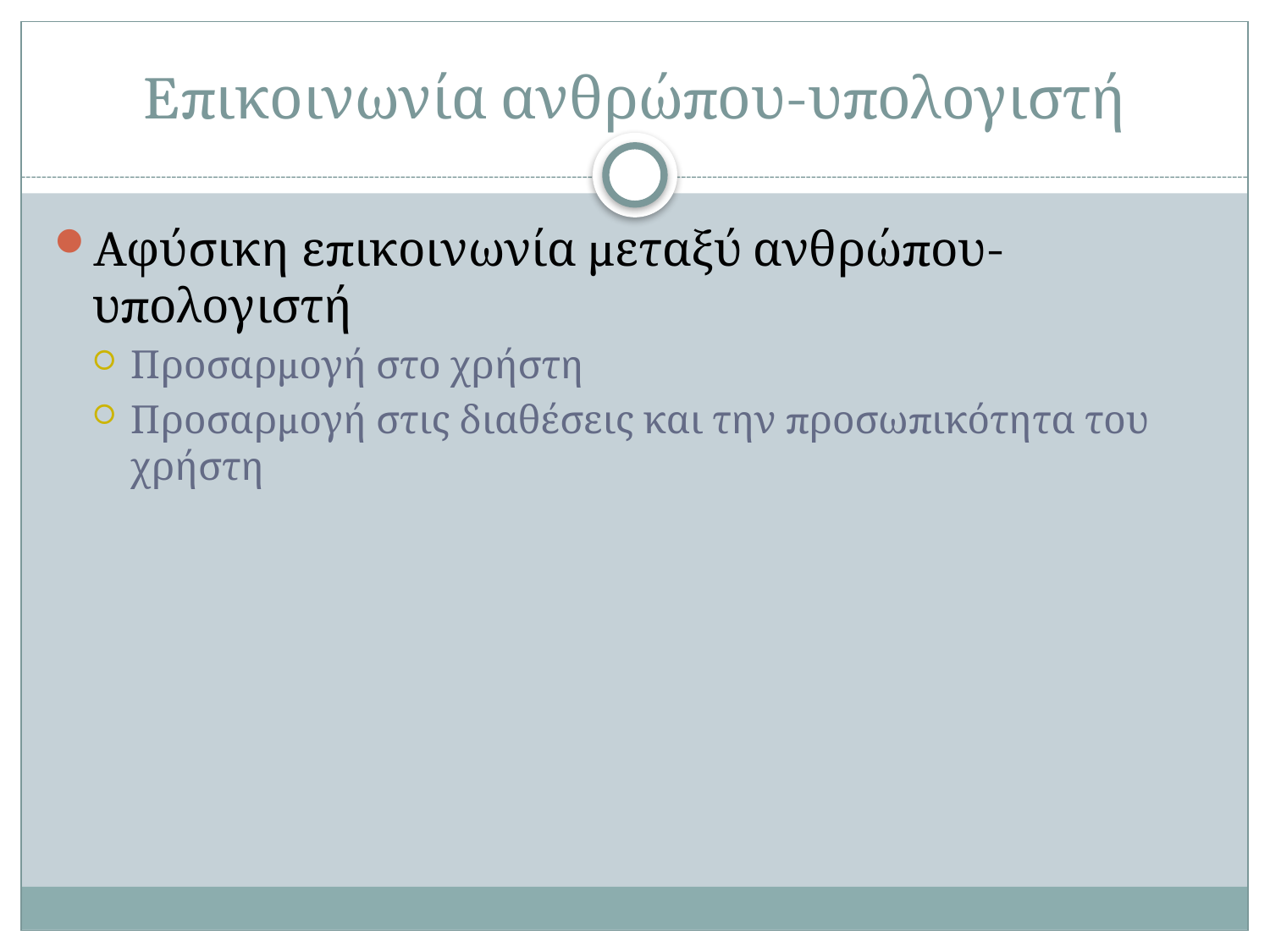

# Επικοινωνία ανθρώπου-υπολογιστή
Αφύσικη επικοινωνία μεταξύ ανθρώπου-υπολογιστή
Προσαρμογή στο χρήστη
Προσαρμογή στις διαθέσεις και την προσωπικότητα του χρήστη